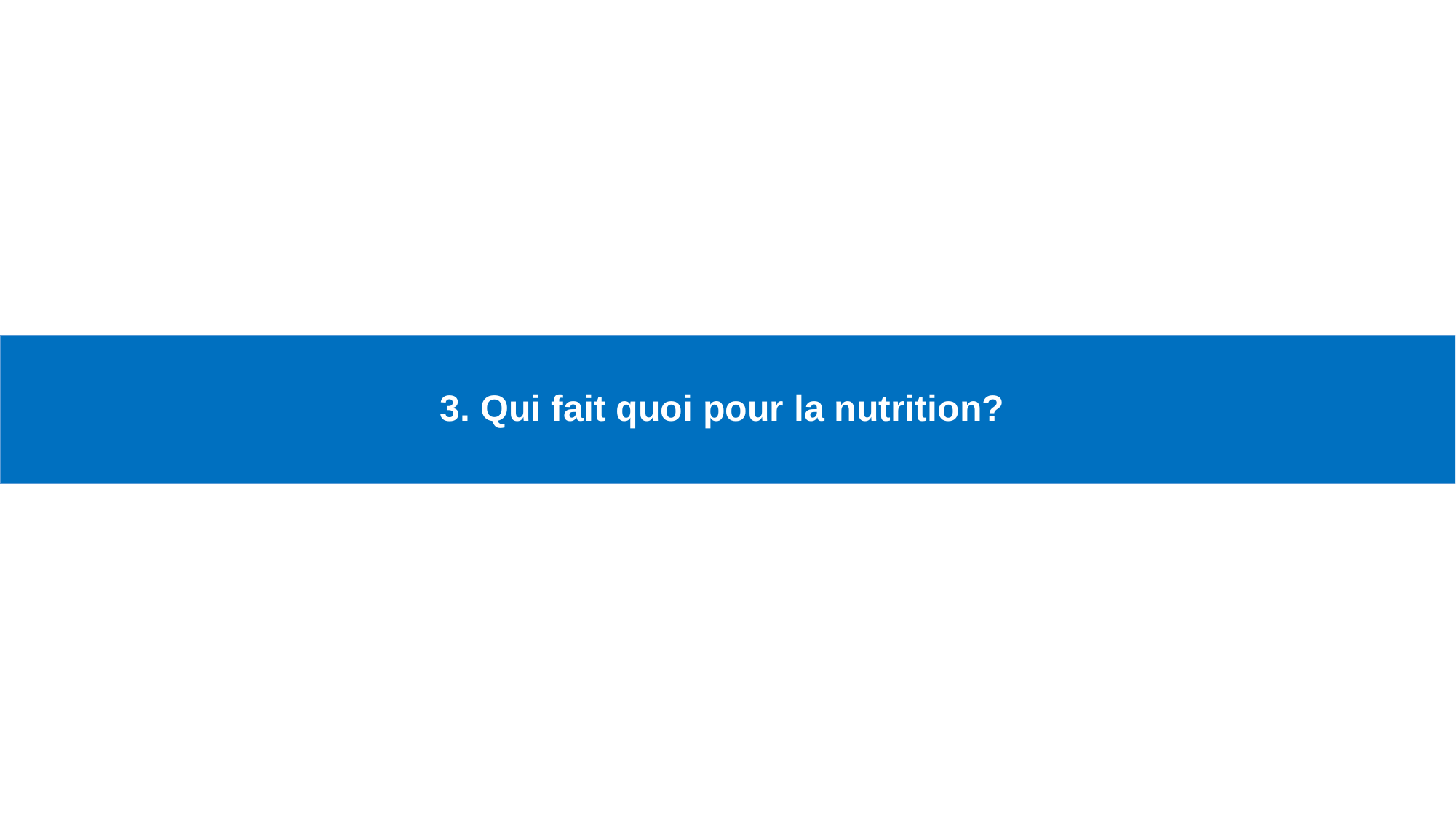

# 3. Qui fait quoi pour la nutrition?